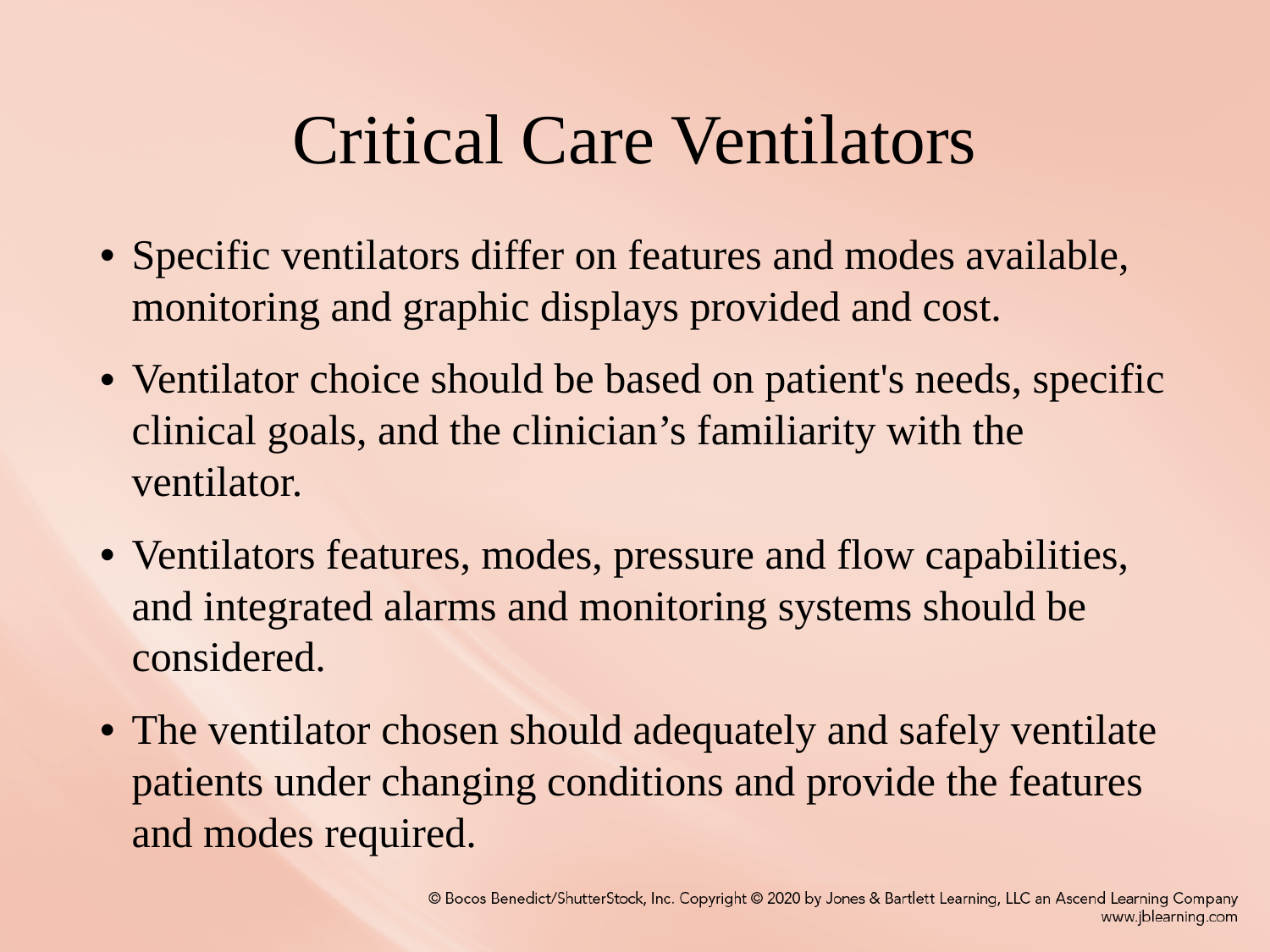

# Critical Care Ventilators
Specific ventilators differ on features and modes available, monitoring and graphic displays provided and cost.
Ventilator choice should be based on patient's needs, specific clinical goals, and the clinician’s familiarity with the ventilator.
Ventilators features, modes, pressure and flow capabilities, and integrated alarms and monitoring systems should be considered.
The ventilator chosen should adequately and safely ventilate patients under changing conditions and provide the features and modes required.